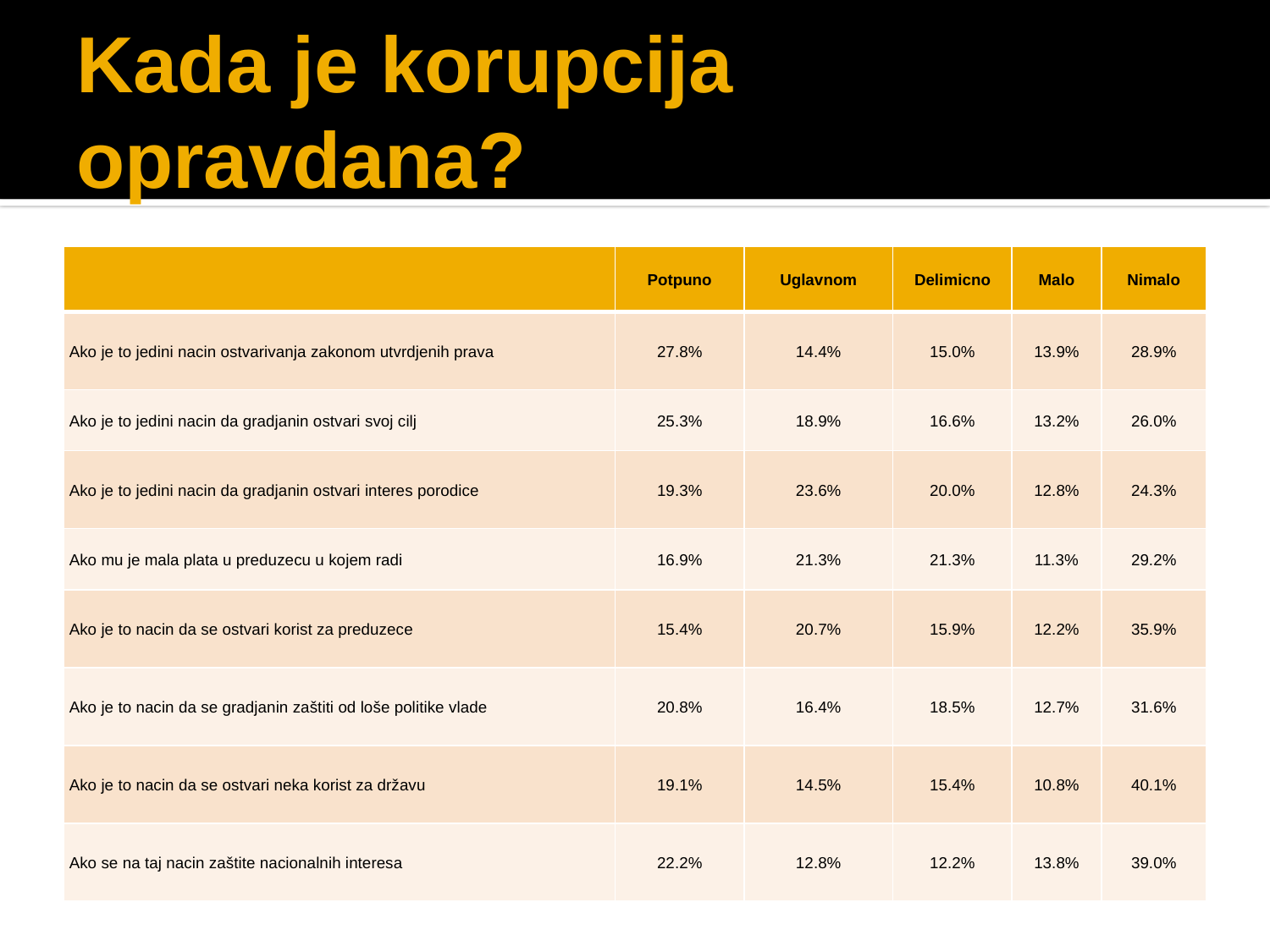

# Kada je korupcija opravdana?
|  | Potpuno | Uglavnom | Delimicno | Malo | Nimalo |
| --- | --- | --- | --- | --- | --- |
| Ako je to jedini nacin ostvarivanja zakonom utvrdjenih prava | 27.8% | 14.4% | 15.0% | 13.9% | 28.9% |
| Ako je to jedini nacin da gradjanin ostvari svoj cilj | 25.3% | 18.9% | 16.6% | 13.2% | 26.0% |
| Ako je to jedini nacin da gradjanin ostvari interes porodice | 19.3% | 23.6% | 20.0% | 12.8% | 24.3% |
| Ako mu je mala plata u preduzecu u kojem radi | 16.9% | 21.3% | 21.3% | 11.3% | 29.2% |
| Ako je to nacin da se ostvari korist za preduzece | 15.4% | 20.7% | 15.9% | 12.2% | 35.9% |
| Ako je to nacin da se gradjanin zaštiti od loše politike vlade | 20.8% | 16.4% | 18.5% | 12.7% | 31.6% |
| Ako je to nacin da se ostvari neka korist za državu | 19.1% | 14.5% | 15.4% | 10.8% | 40.1% |
| Ako se na taj nacin zaštite nacionalnih interesa | 22.2% | 12.8% | 12.2% | 13.8% | 39.0% |